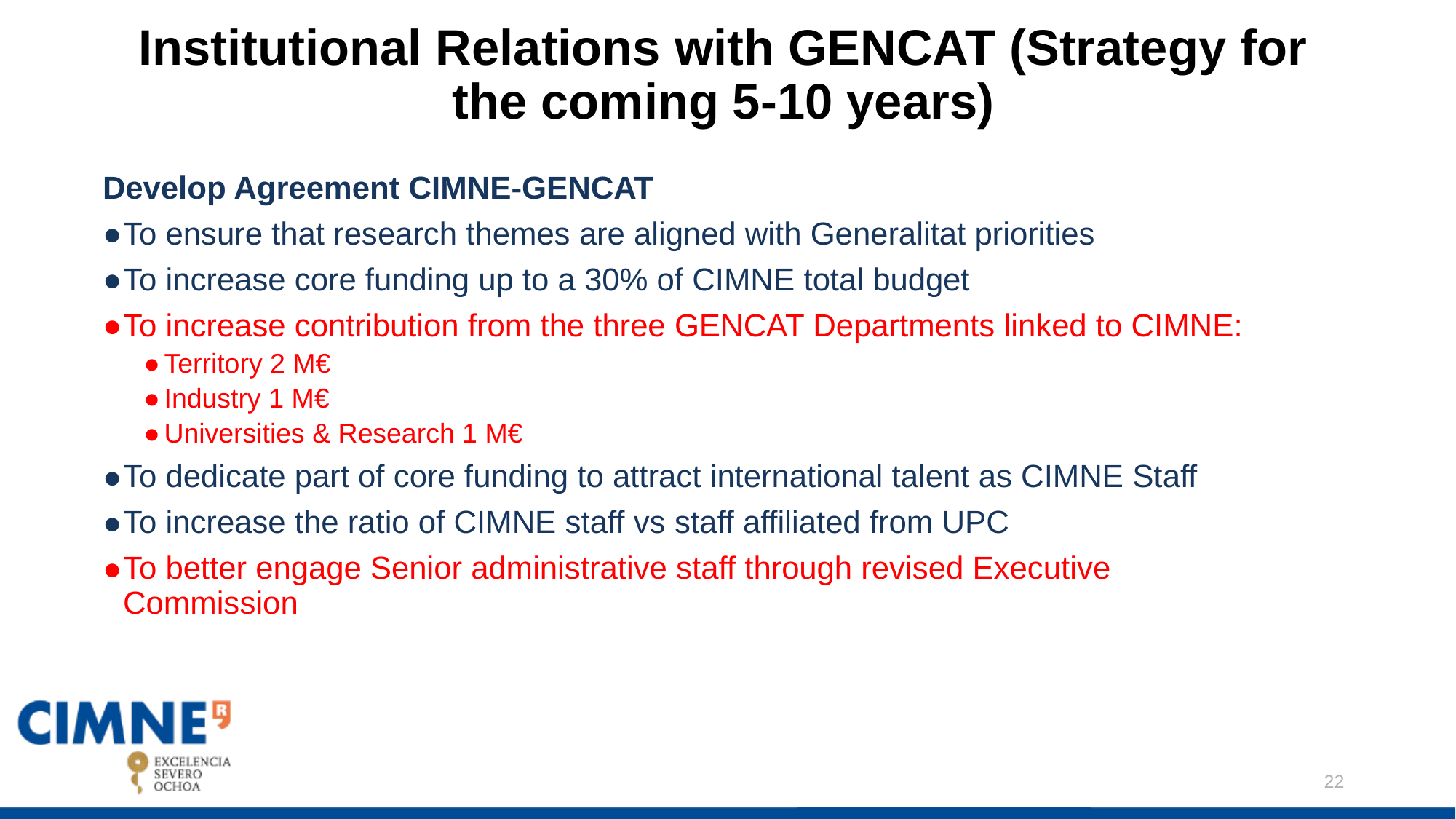

# Institutional Relations with GENCAT (Strategy for the coming 5-10 years)
Develop Agreement CIMNE-GENCAT
To ensure that research themes are aligned with Generalitat priorities
To increase core funding up to a 30% of CIMNE total budget
To increase contribution from the three GENCAT Departments linked to CIMNE:
Territory 2 M€
Industry 1 M€
Universities & Research 1 M€
To dedicate part of core funding to attract international talent as CIMNE Staff
To increase the ratio of CIMNE staff vs staff affiliated from UPC
To better engage Senior administrative staff through revised Executive Commission

22